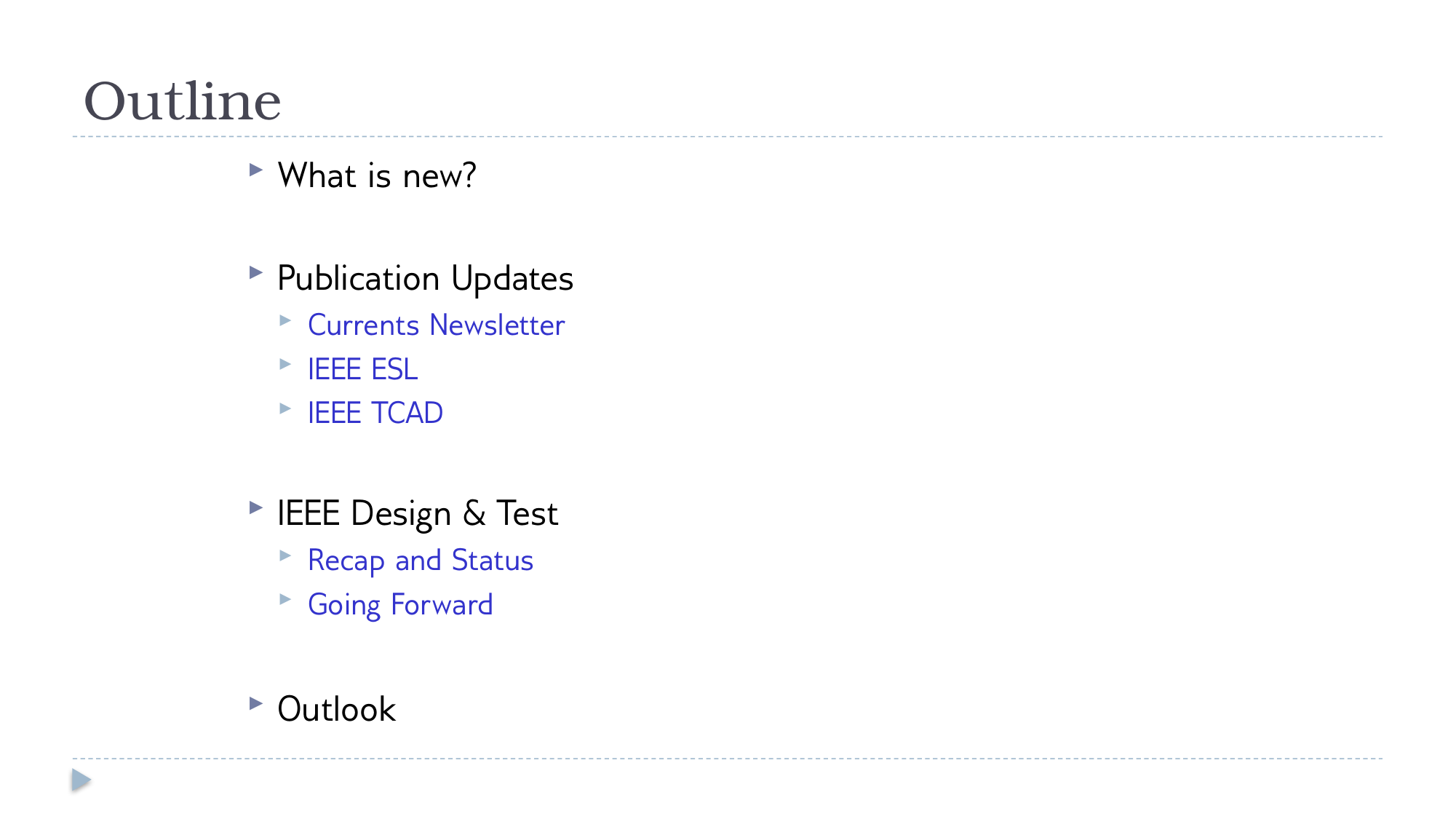

# Outline
What is new?

Publication Updates
Currents Newsletter
IEEE ESL
IEEE TCAD

IEEE Design & Test
Recap and Status
Going Forward

Outlook